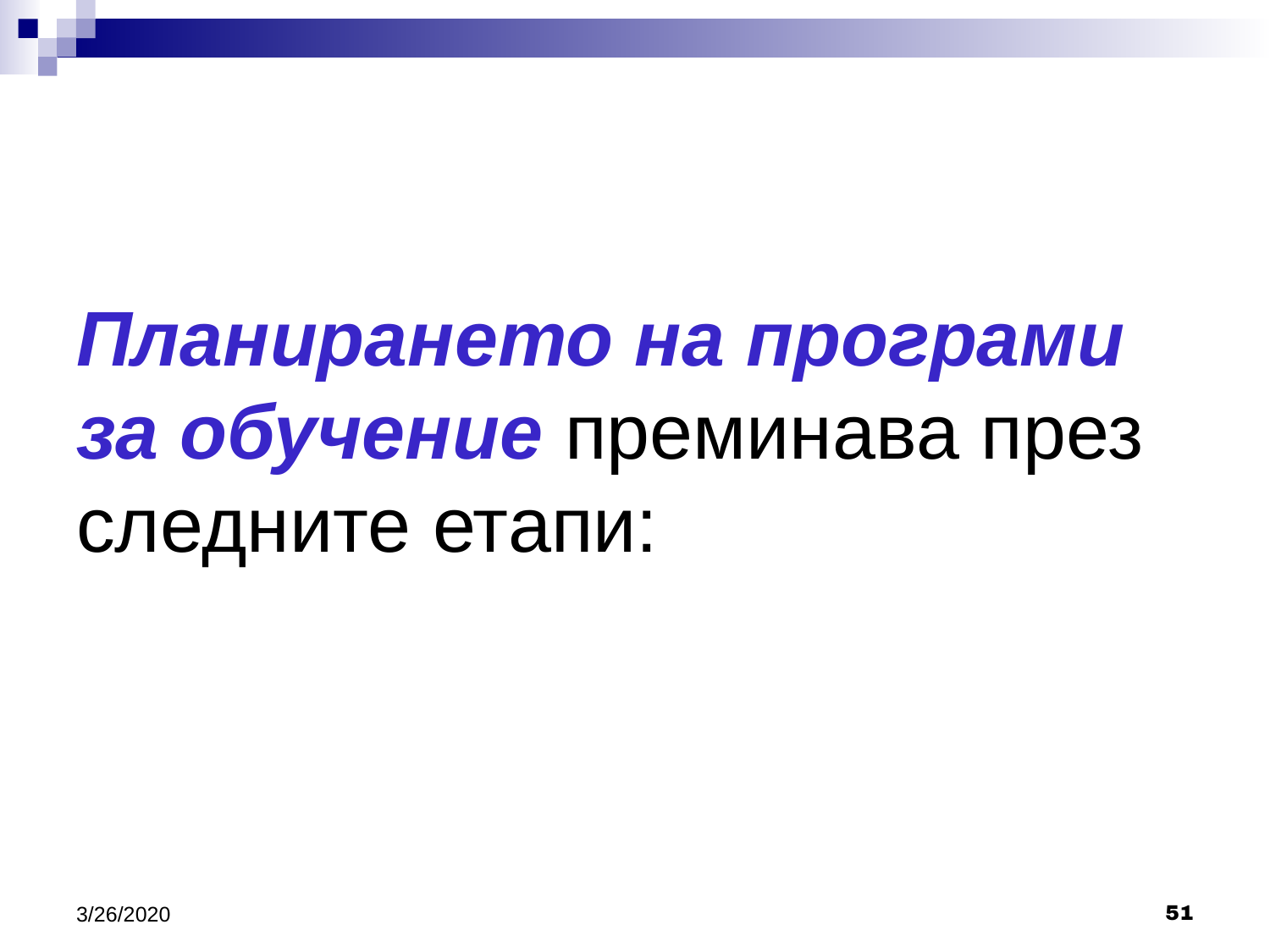

# Планирането на програми за обучение преминава през следните етапи:
3/26/2020
51